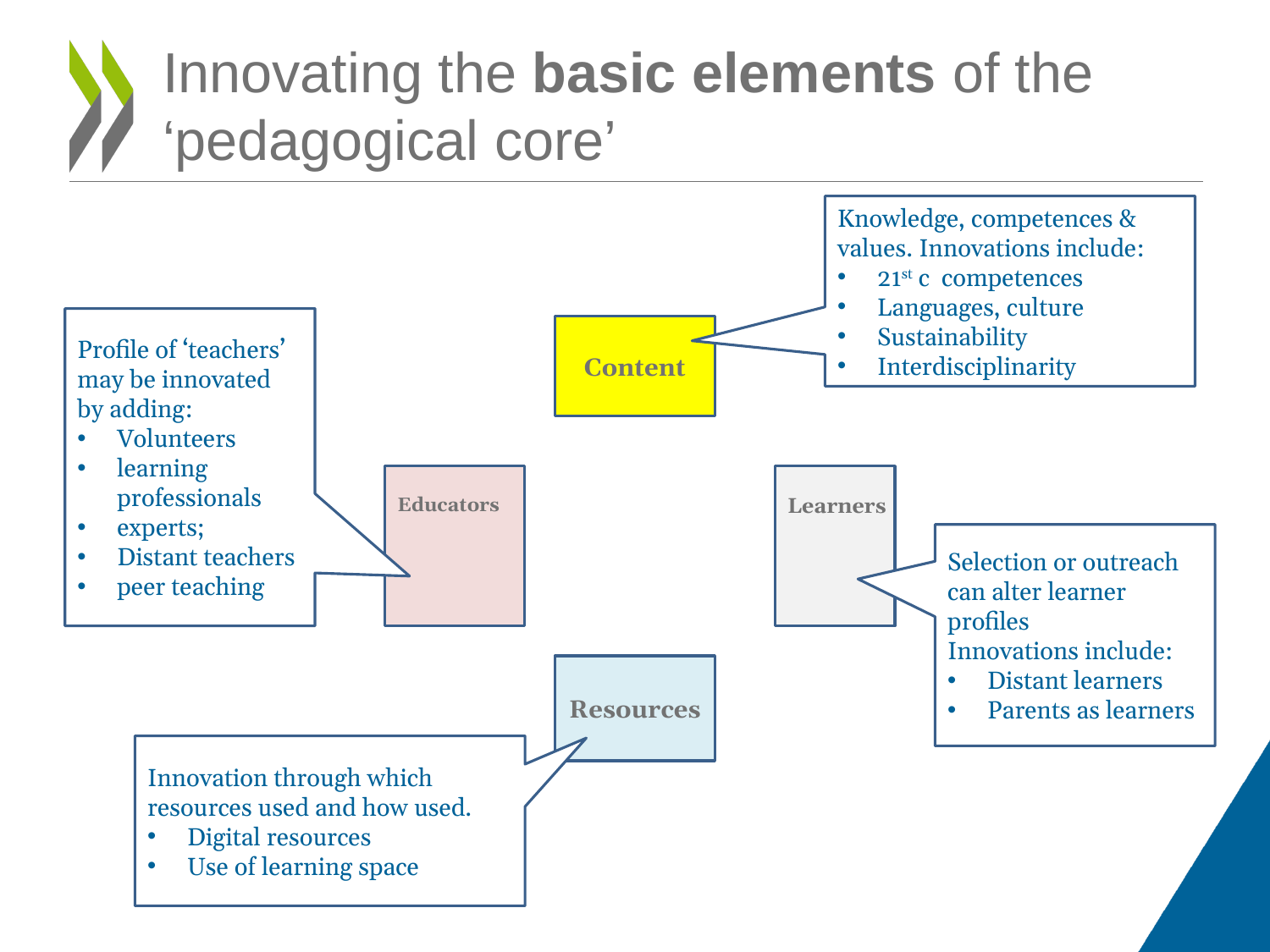

# Innovating the basic elements of the ‘pedagogical core’

Knowledge, competences & values. Innovations include:
21st c  competences
Languages, culture
Sustainability
Interdisciplinarity
Profile of ‘teachers’ may be innovated by adding:
Volunteers
learning professionals
experts;
Distant teachers
peer teaching
Content

Educators
Learners
Selection or outreach can alter learner profiles
Innovations include:
Distant learners
Parents as learners
Resources
Innovation through which resources used and how used.
Digital resources
Use of learning space